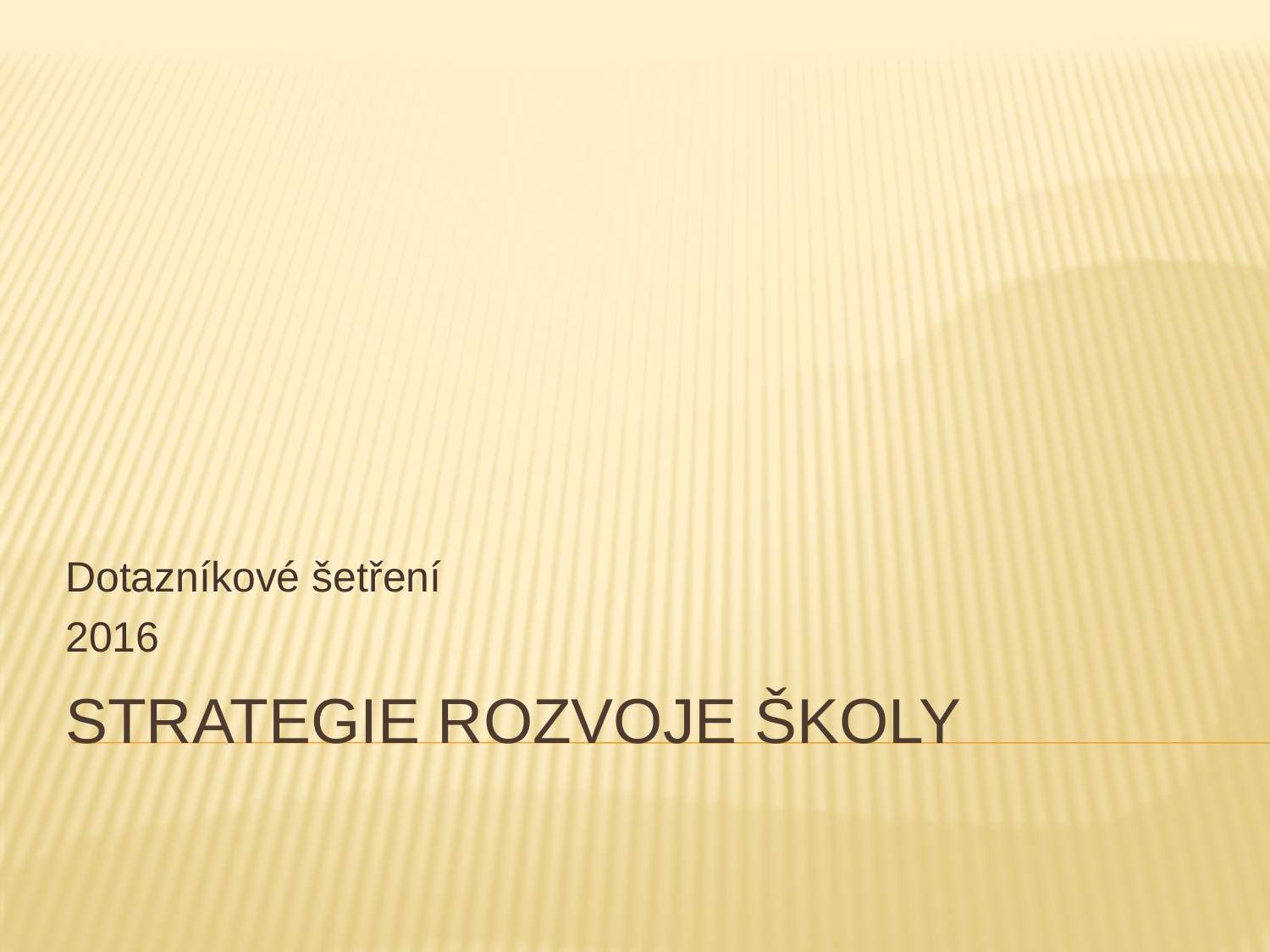

Dotazníkové šetření
2016
# STRATEGIE ROZVOJE ŠKOLY